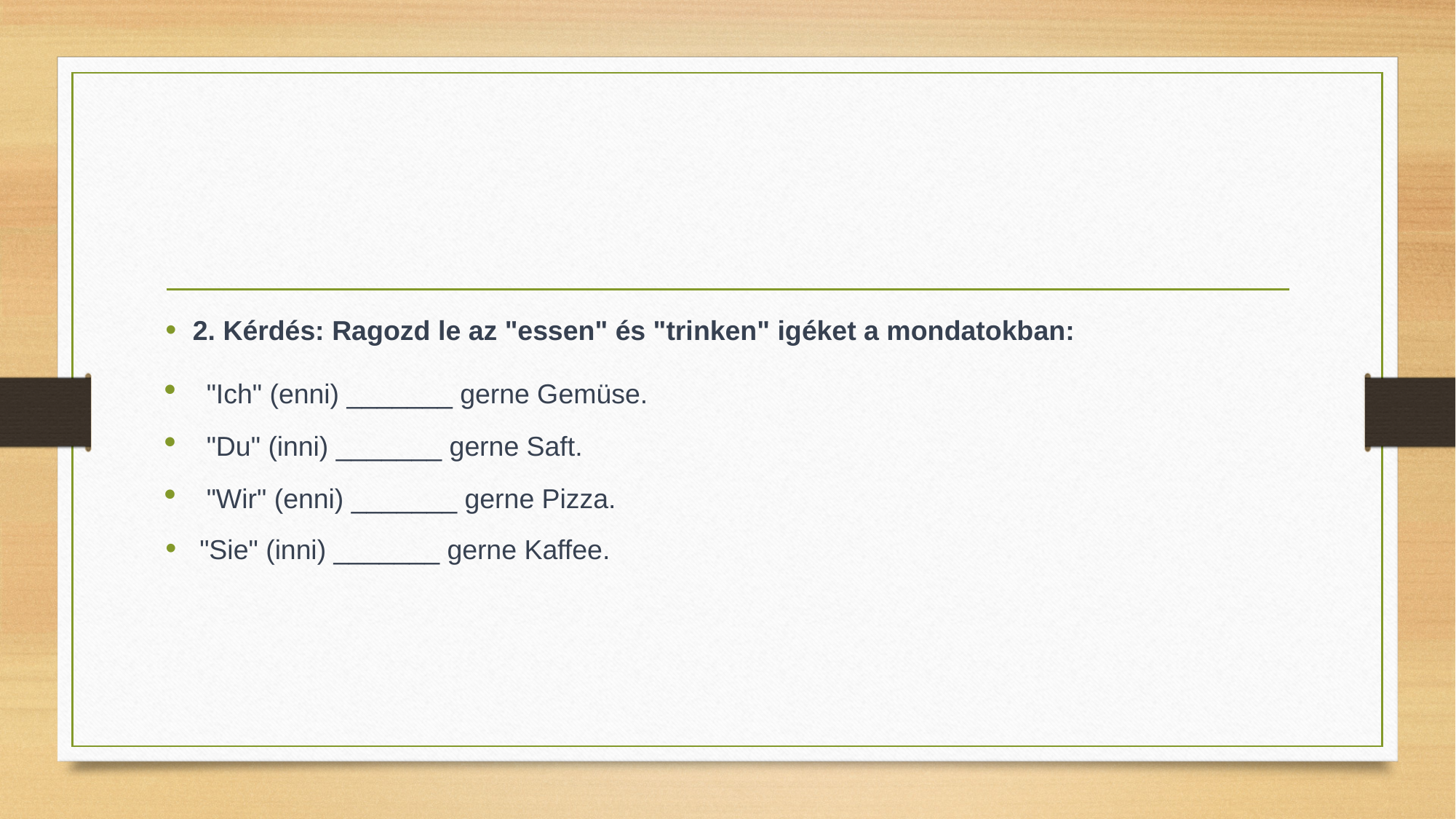

#
2. Kérdés: Ragozd le az "essen" és "trinken" igéket a mondatokban:
"Ich" (enni) _______ gerne Gemüse.
"Du" (inni) _______ gerne Saft.
"Wir" (enni) _______ gerne Pizza.
"Sie" (inni) _______ gerne Kaffee.